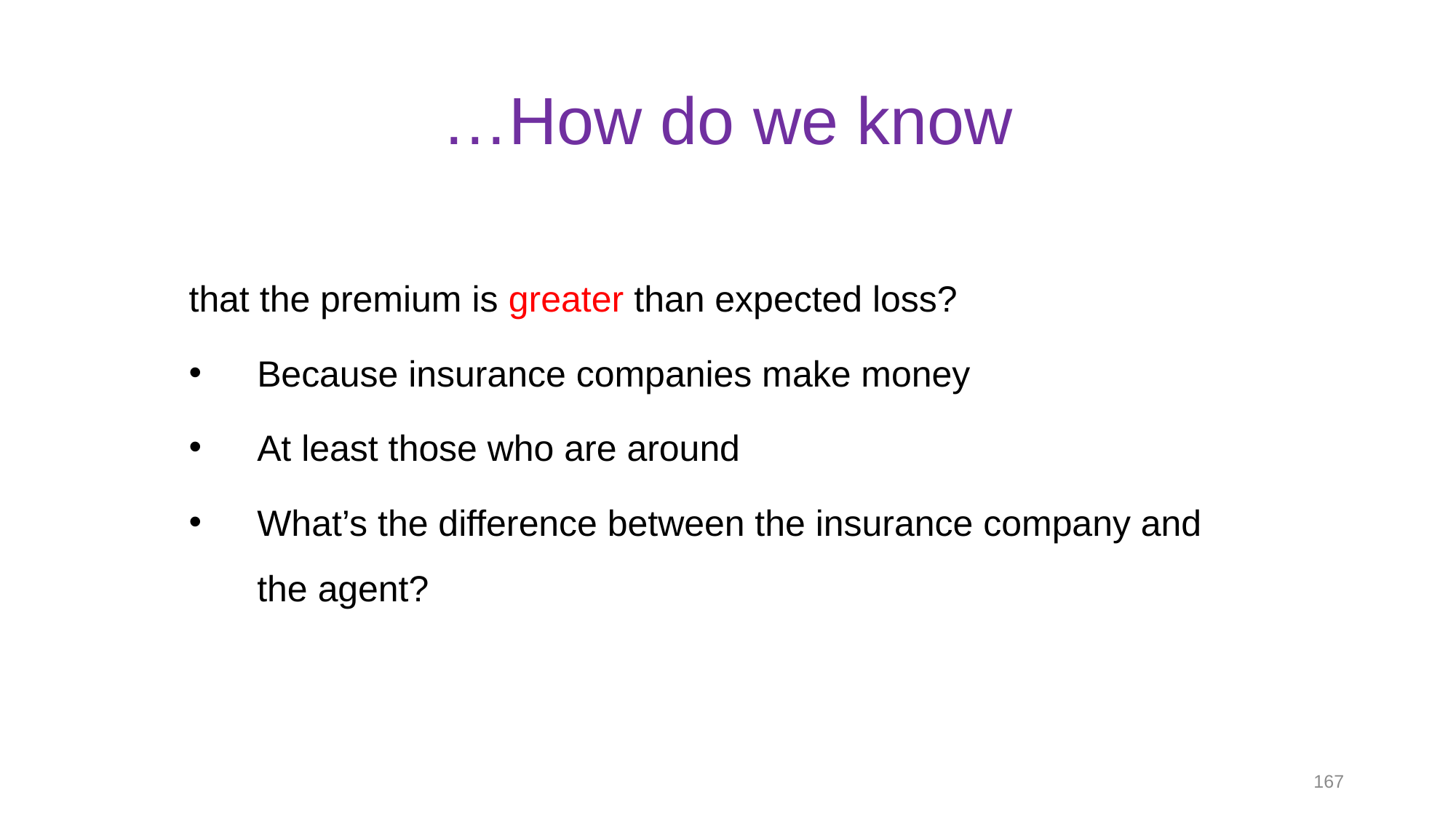

# How do we know…
that the premium is greater than expected loss?
Because insurance companies make money
At least those who are around
What’s the difference between the insurance company and the agent?
167